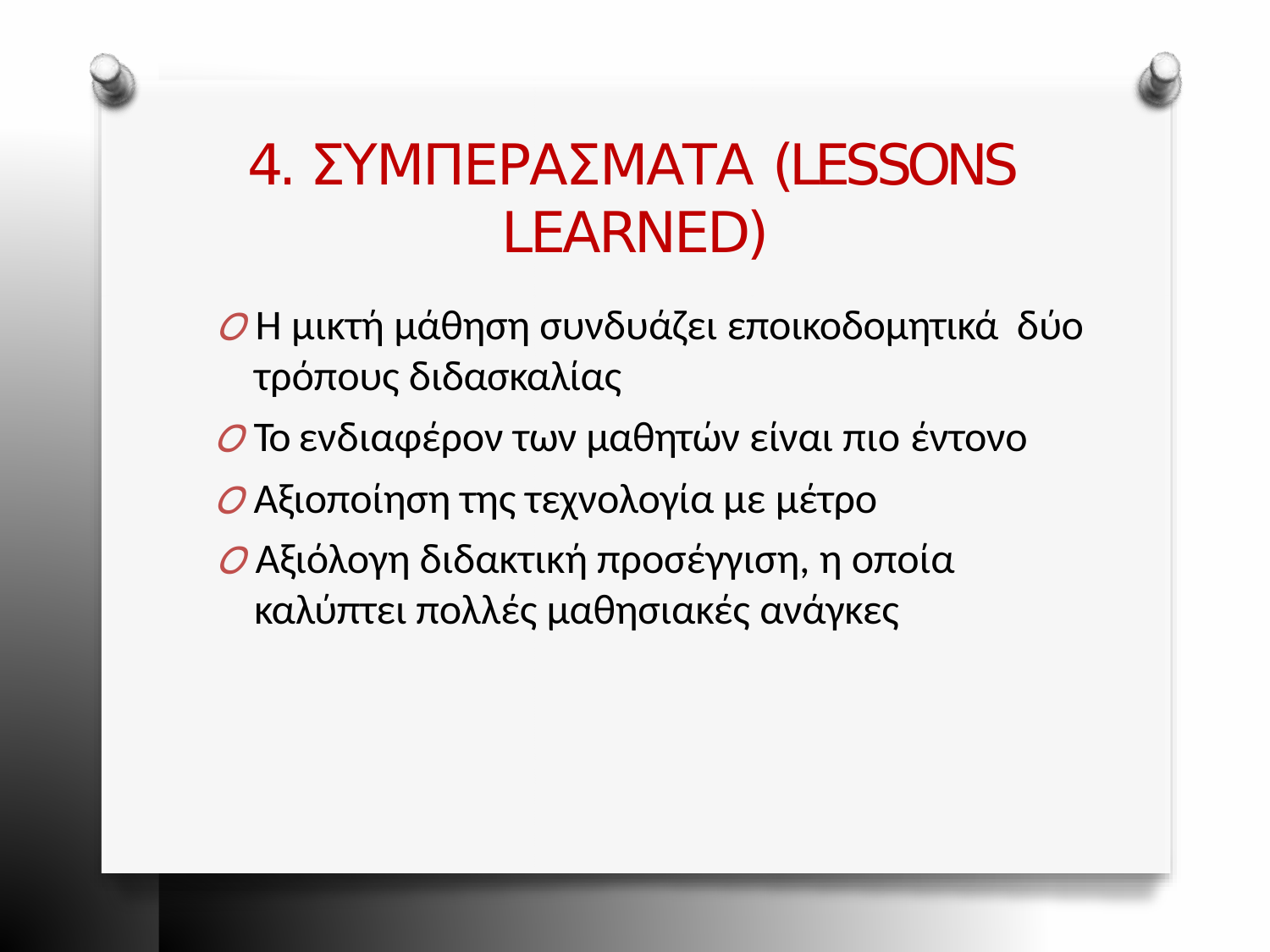

# 4. ΣΥΜΠΕΡΑΣΜΑΤΑ (LESSONS  LEARNED)
O Η μικτή μάθηση συνδυάζει εποικοδομητικά  δύο τρόπους διδασκαλίας
O Το ενδιαφέρον των μαθητών είναι πιο έντονο
O Αξιοποίηση της τεχνολογία με μέτρο
O Αξιόλογη διδακτική προσέγγιση, η οποία  καλύπτει πολλές μαθησιακές ανάγκες